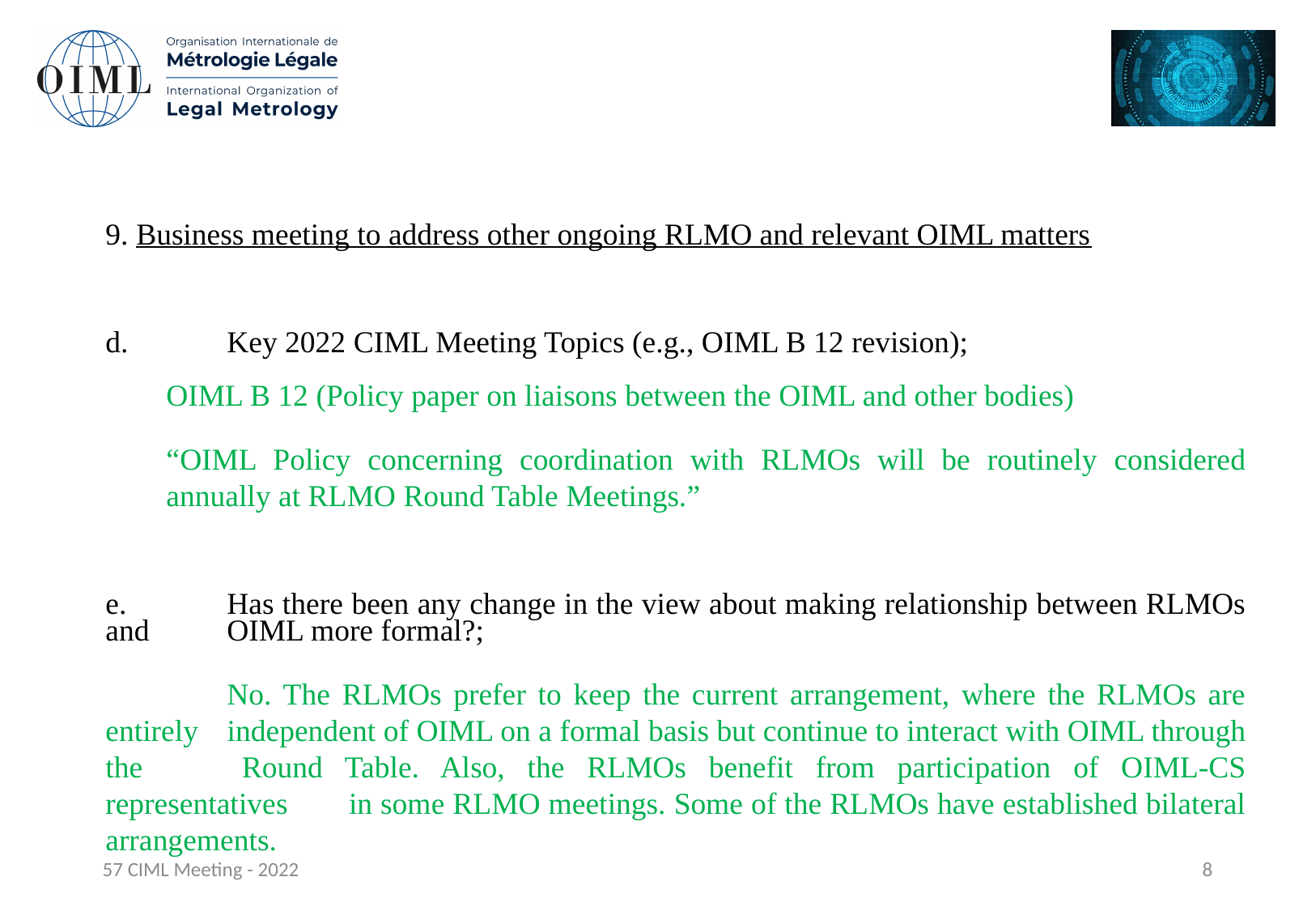

9. Business meeting to address other ongoing RLMO and relevant OIML matters

d.	Key 2022 CIML Meeting Topics (e.g., OIML B 12 revision);

OIML B 12 (Policy paper on liaisons between the OIML and other bodies)

“OIML Policy concerning coordination with RLMOs will be routinely considered annually at RLMO Round Table Meetings.”

e.	Has there been any change in the view about making relationship between RLMOs and 	OIML more formal?;

	No. The RLMOs prefer to keep the current arrangement, where the RLMOs are entirely 	independent of OIML on a formal basis but continue to interact with OIML through the 	Round Table. Also, the RLMOs benefit from participation of OIML-CS representatives 	in some RLMO meetings. Some of the RLMOs have established bilateral arrangements.

57 CIML Meeting - 2022
8